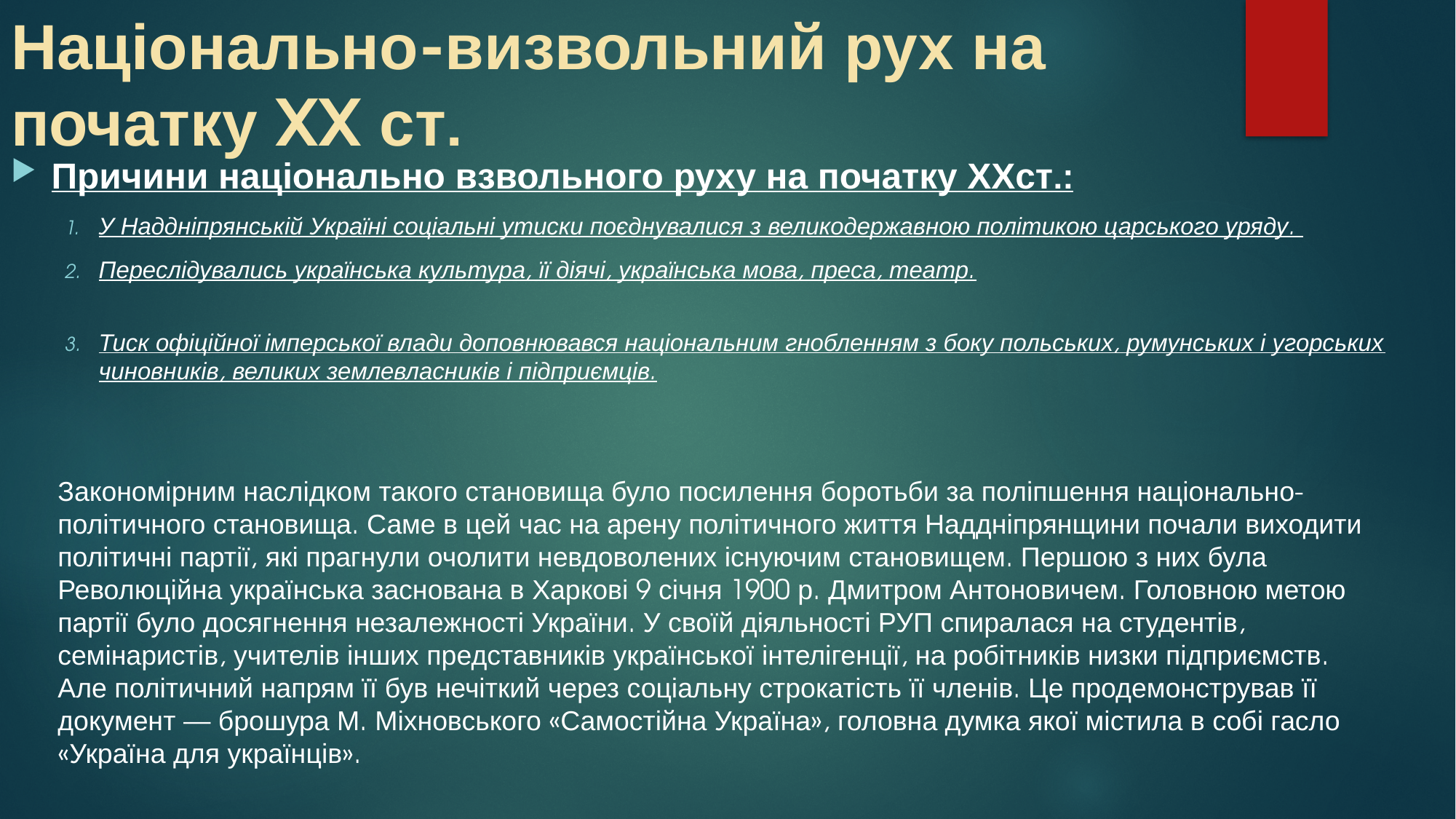

# Національно-визвольний рух на початку XX ст.
Причини національно взвольного руху на початку ХХст.:
У Наддніпрянській Україні соціальні утиски поєднувалися з великодержавною політикою царського уряду.
Переслідувались українська культура, її діячі, українська мова, преса, театр.
Тиск офіційної імперської влади доповнювався національним гнобленням з боку польських, румунських і угорських чиновників, великих землевласників і підприємців.
Закономірним наслідком такого становища було посилення боротьби за поліпшення національно-політичного становища. Саме в цей час на арену політичного життя Наддніпрянщини почали виходити політичні партії, які прагнули очолити невдоволених існуючим становищем. Першою з них була Революційна українська заснована в Харкові 9 січня 1900 р. Дмитром Антоновичем. Головною метою партії було досягнення незалежності України. У своїй діяльності РУП спиралася на студентів, семінаристів, учителів інших представників української інтелігенції, на робітників низки підприємств. Але політичний напрям її був нечіткий через соціальну строкатість її членів. Це продемонстрував її документ — брошура М. Міхновського «Самостійна Україна», головна думка якої містила в собі гасло «Україна для українців».